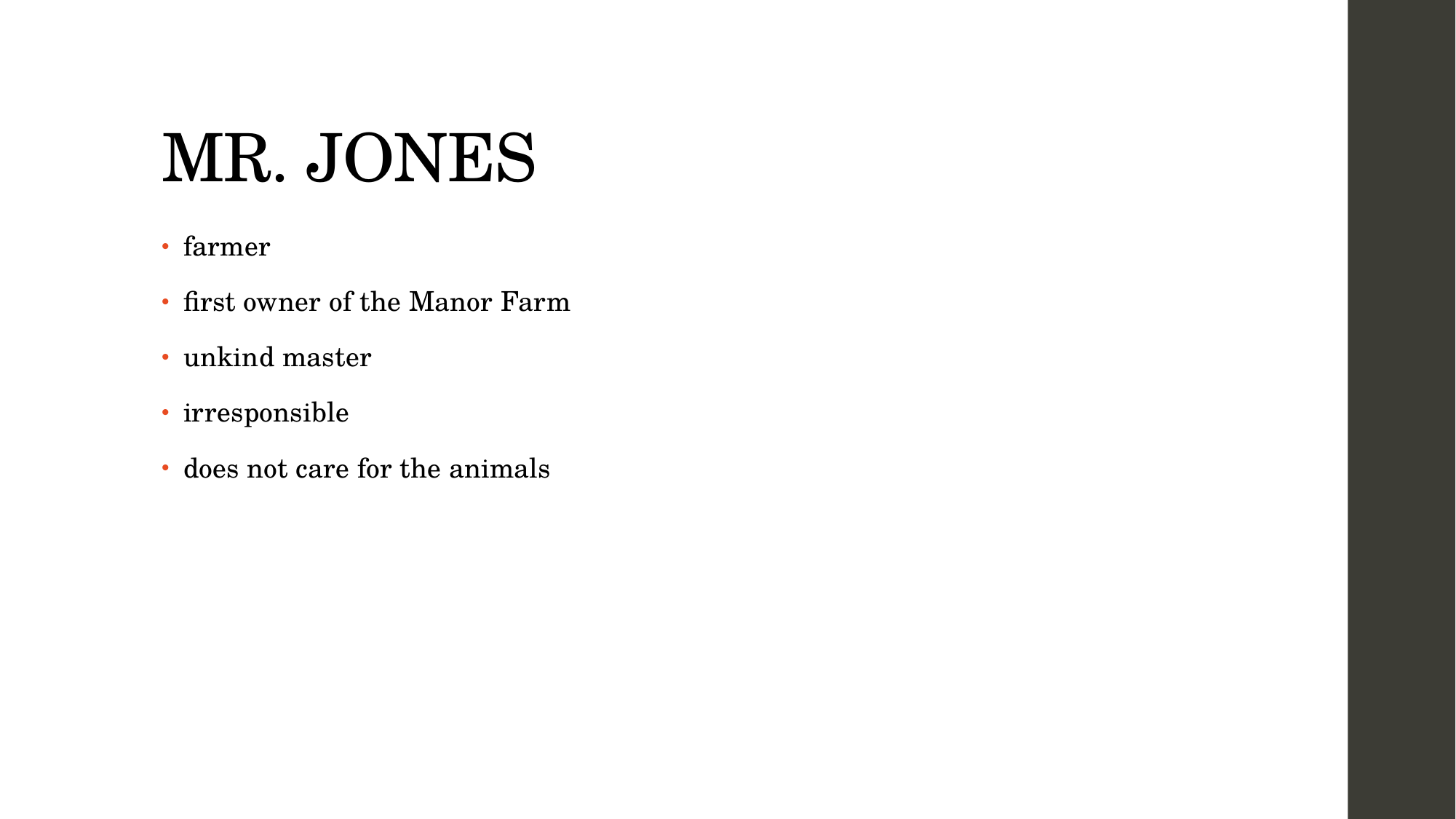

# MR. JONES
farmer
first owner of the Manor Farm
unkind master
irresponsible
does not care for the animals